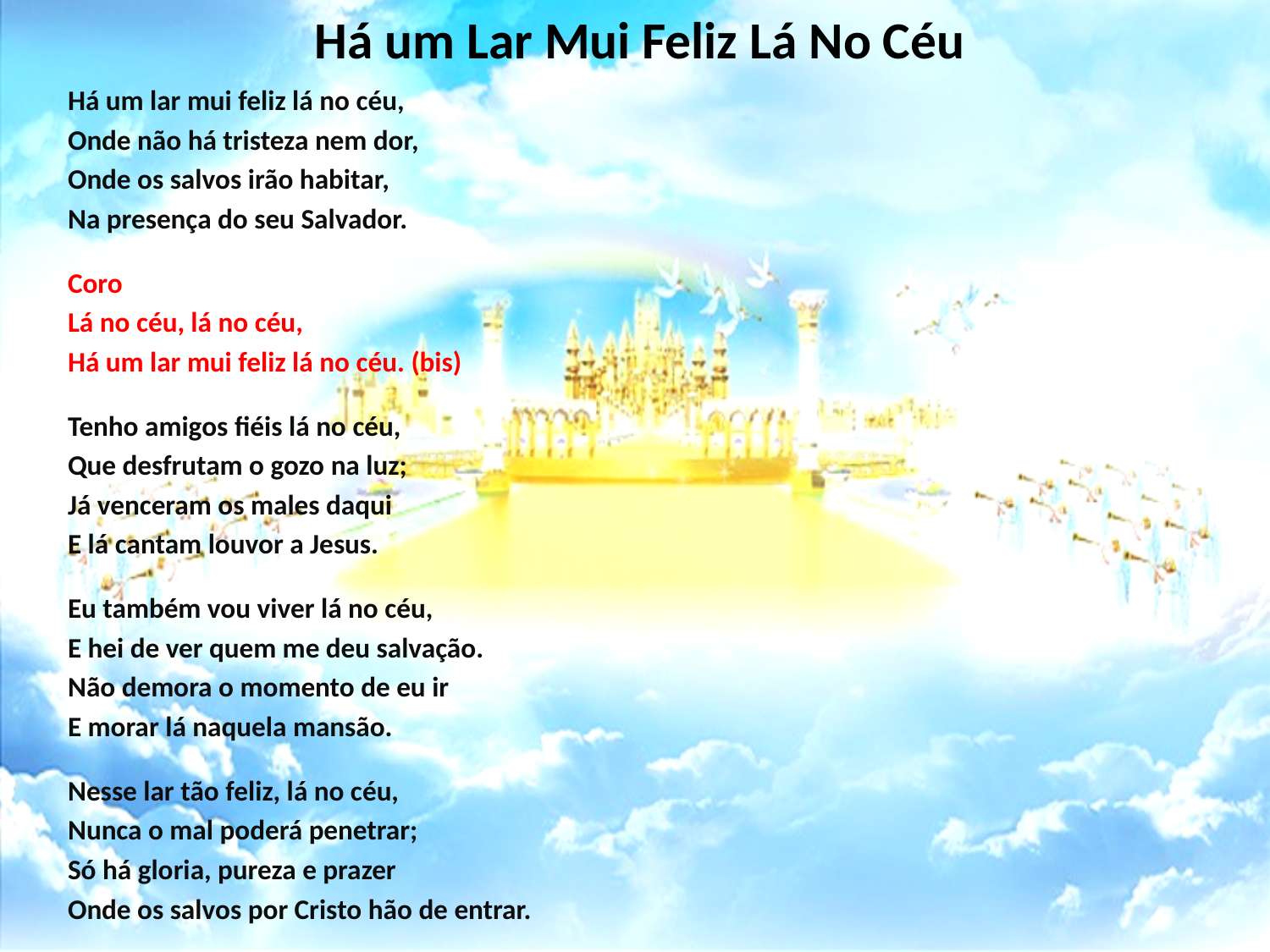

# Há um Lar Mui Feliz Lá No Céu
Há um lar mui feliz lá no céu,
Onde não há tristeza nem dor,
Onde os salvos irão habitar,
Na presença do seu Salvador.

Coro
Lá no céu, lá no céu,
Há um lar mui feliz lá no céu. (bis)

Tenho amigos fiéis lá no céu,
Que desfrutam o gozo na luz;
Já venceram os males daqui
E lá cantam louvor a Jesus.

Eu também vou viver lá no céu,
E hei de ver quem me deu salvação.
Não demora o momento de eu ir
E morar lá naquela mansão.

Nesse lar tão feliz, lá no céu,
Nunca o mal poderá penetrar;
Só há gloria, pureza e prazer
Onde os salvos por Cristo hão de entrar.